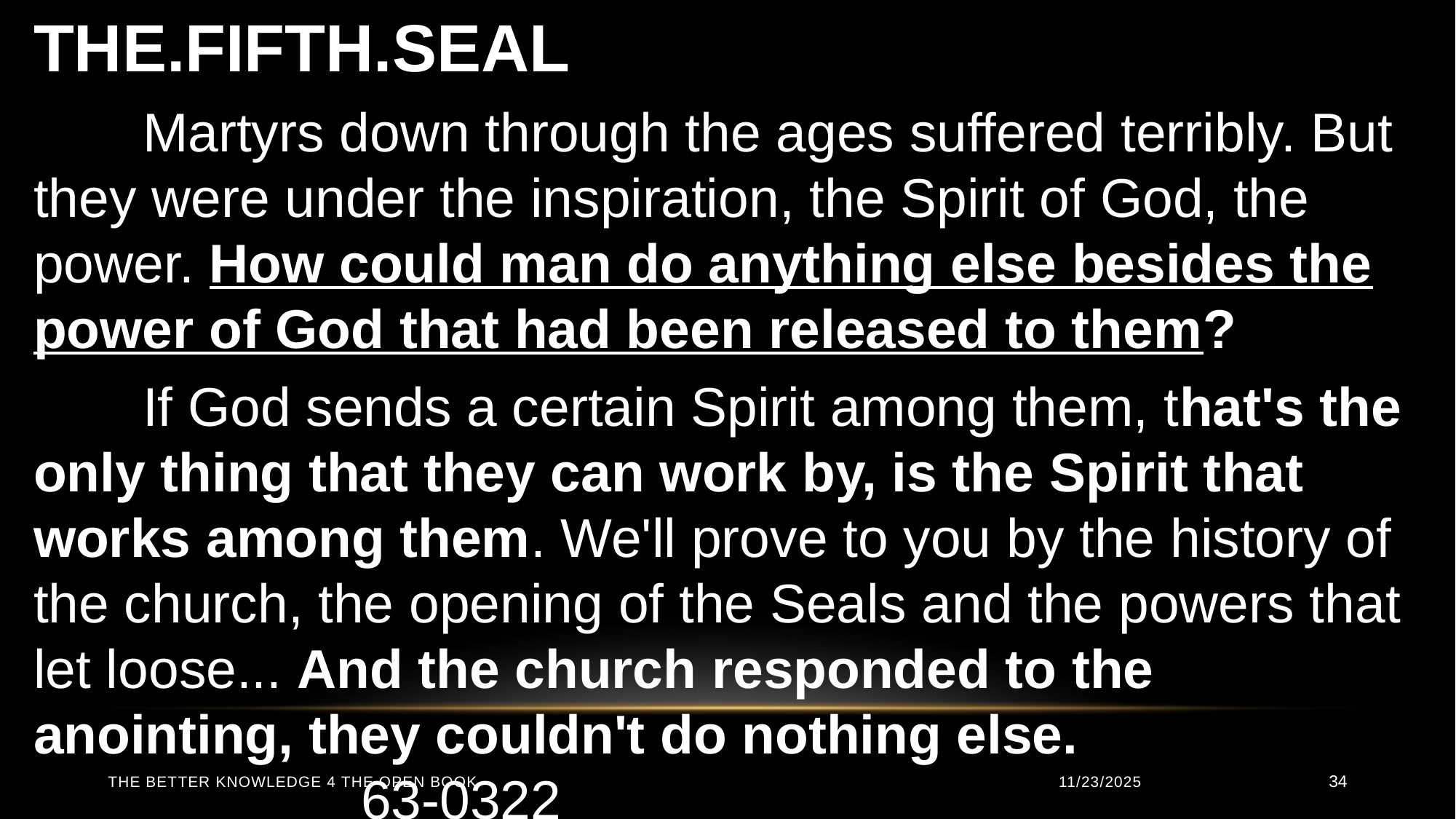

THE.FIFTH.SEAL
	Martyrs down through the ages suffered terribly. But they were under the inspiration, the Spirit of God, the power. How could man do anything else besides the power of God that had been released to them?
	If God sends a certain Spirit among them, that's the only thing that they can work by, is the Spirit that works among them. We'll prove to you by the history of the church, the opening of the Seals and the powers that let loose... And the church responded to the anointing, they couldn't do nothing else. 						63-0322
The Better Knowledge 4 The Open Book
11/23/2025
34